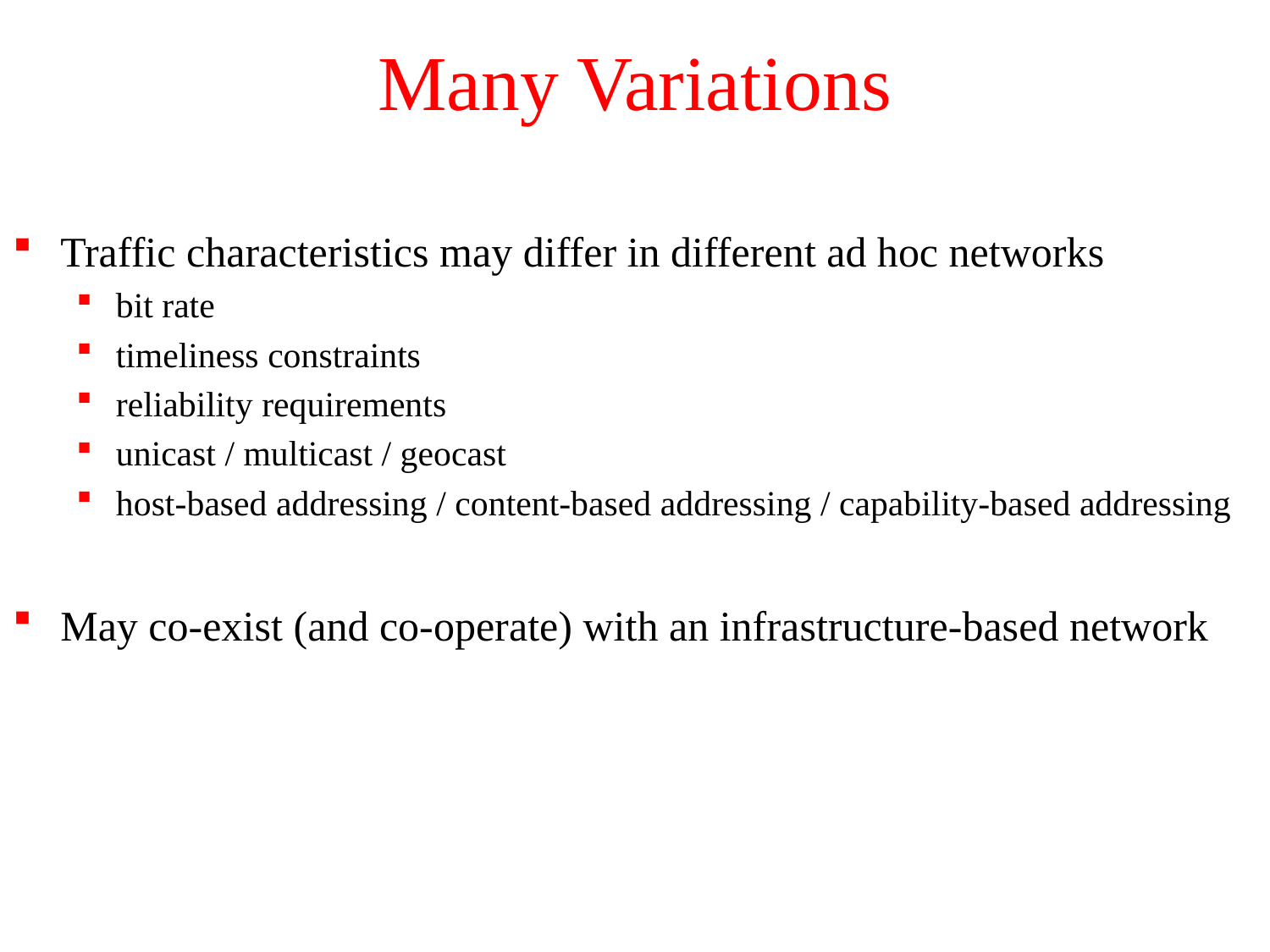

# Many Variations
Traffic characteristics may differ in different ad hoc networks
bit rate
timeliness constraints
reliability requirements
unicast / multicast / geocast
host-based addressing / content-based addressing / capability-based addressing

May co-exist (and co-operate) with an infrastructure-based network